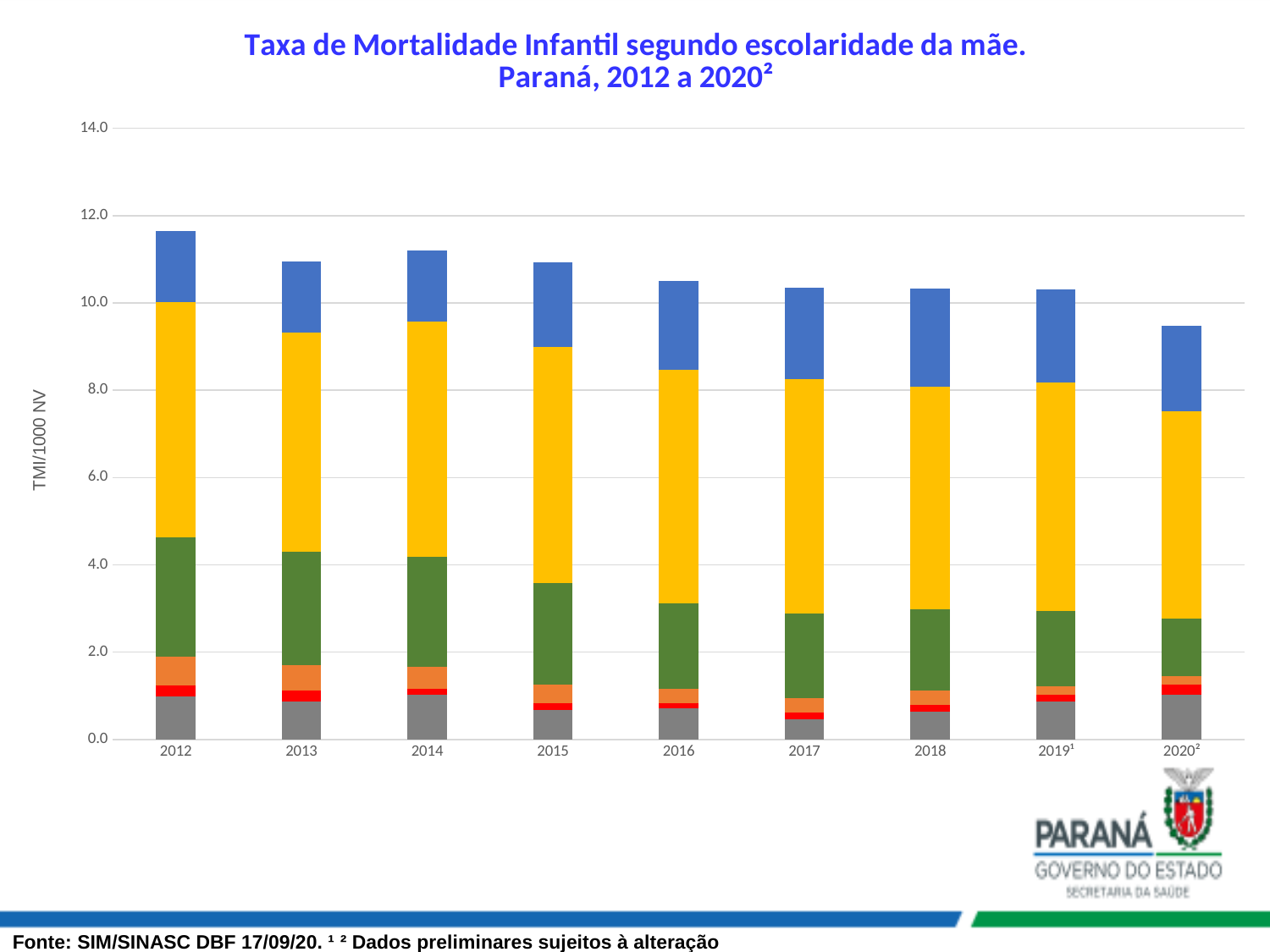

### Chart: Taxa de Mortalidade Infantil segundo escolaridade da mãe.
Paraná, 2012 a 2020²

| Category | Ignorada | Nenhuma | 1-3 | 4-7 | 8-11 | 12 e+ |
|---|---|---|---|---|---|---|
| 2012 | 0.9742473938882213 | 0.259799305036859 | 0.6689832104699122 | 2.734387685512942 | 5.3908355795148255 | 1.6237456564803685 |
| 2013 | 0.8666623868524106 | 0.2567888553636774 | 0.577774924568274 | 2.593567439173139 | 5.033061565128076 | 1.63060923155935 |
| 2014 | 1.0255255818607039 | 0.13131730011630974 | 0.5065095861629083 | 2.5137883165122132 | 5.3902625095361385 | 1.638339649070148 |
| 2015 | 0.6834420627524075 | 0.14290152221186703 | 0.42870456663560125 | 2.3361292326809577 | 5.399192295744022 | 1.9384902143522833 |
| 2016 | 0.7158242296828446 | 0.10963073787935462 | 0.3288922136380639 | 1.9669044148943031 | 5.3396618214179785 | 2.0442908181032595 |
| 2017 | 0.46286609220546193 | 0.14583452220172086 | 0.34239409560404044 | 1.9402332084228948 | 5.364174164463295 | 2.098748993424763 |
| 2018 | 0.6402048655569784 | 0.15364916773367476 | 0.3265044814340591 | 1.8629961587708066 | 5.102432778489114 | 2.247119078104996 |
| 2019¹ | 0.860063722903106 | 0.15637522234601928 | 0.2019846621969416 | 1.7266430800706296 | 5.238569948591647 | 2.1240967702000964 |
| 2020² | 1.0266314291522667 | 0.22362268753811745 | 0.20329335230737966 | 1.311242122382598 | 4.757064443992682 | 1.9617808497662133 |
Fonte: SIM/SINASC DBF 17/09/20. ¹ ² Dados preliminares sujeitos à alteração
Fonte: SIM/SINASC DBF 17/10/19. ¹ ² Dados preliminares sujeitos à alteração